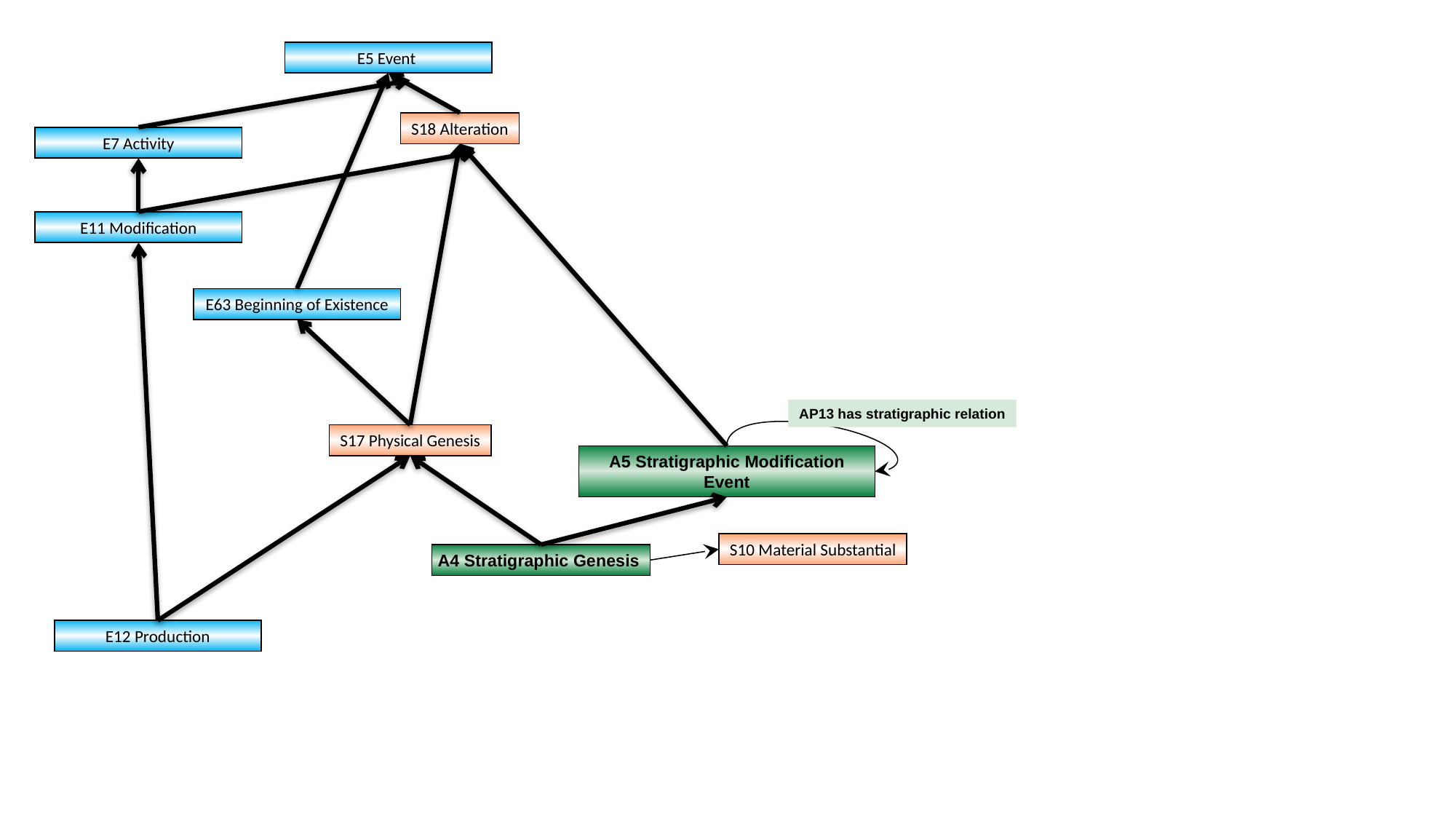

E5 Event
S18 Alteration
E7 Activity
E11 Modification
E63 Beginning of Existence
AP13 has stratigraphic relation
S17 Physical Genesis
A5 Stratigraphic Modification Event
S10 Material Substantial
A4 Stratigraphic Genesis
E12 Production